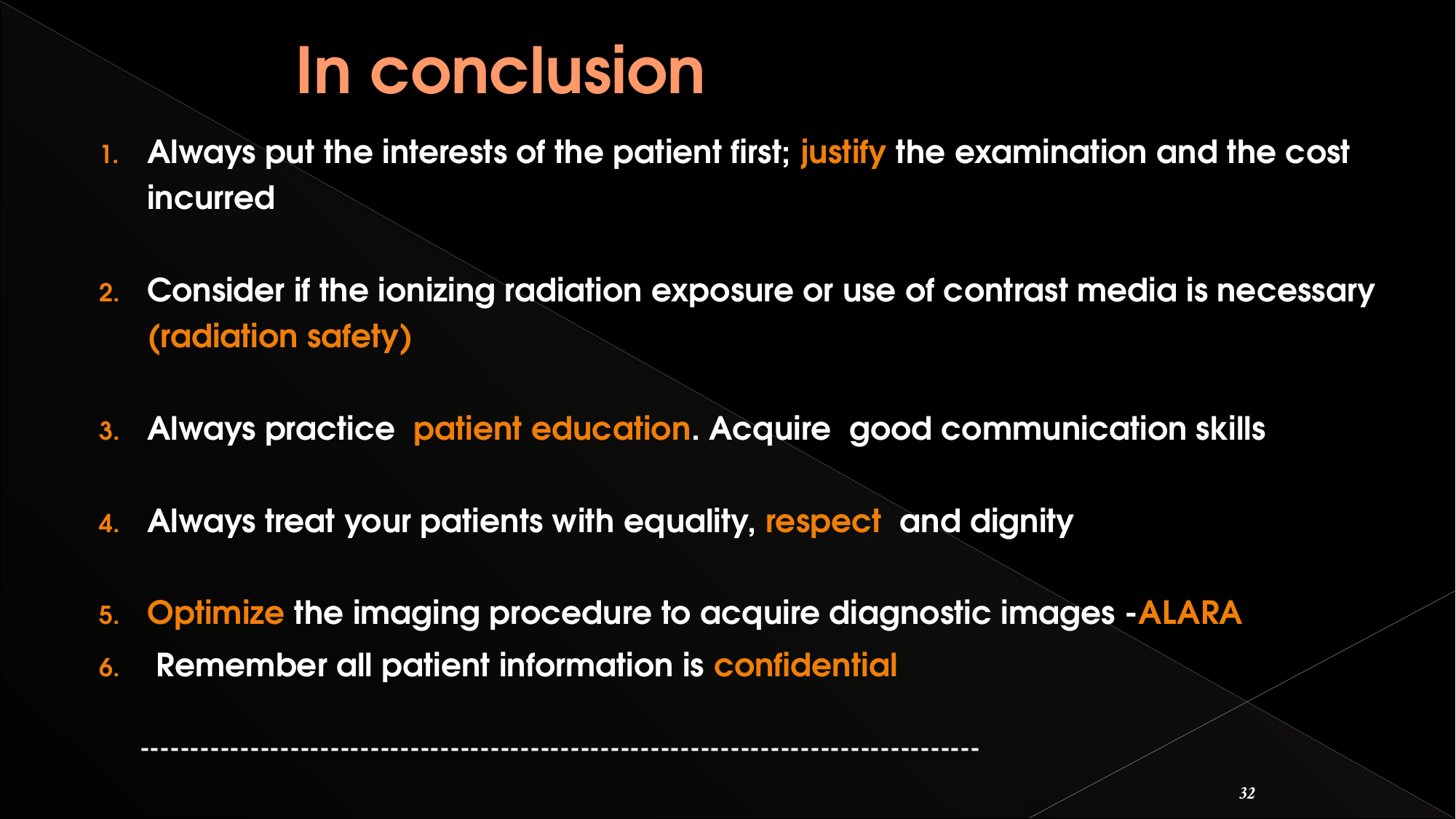

# In conclusion
Always put the interests of the patient first; justify the examination and the cost incurred

Consider if the ionizing radiation exposure or use of contrast media is necessary  (radiation safety)

Always practice  patient education. Acquire  good communication skills

Always treat your patients with equality, respect  and dignity

Optimize the imaging procedure to acquire diagnostic images -ALARA
 Remember all patient information is confidential

	------------------------------------------------------------------------------------

32